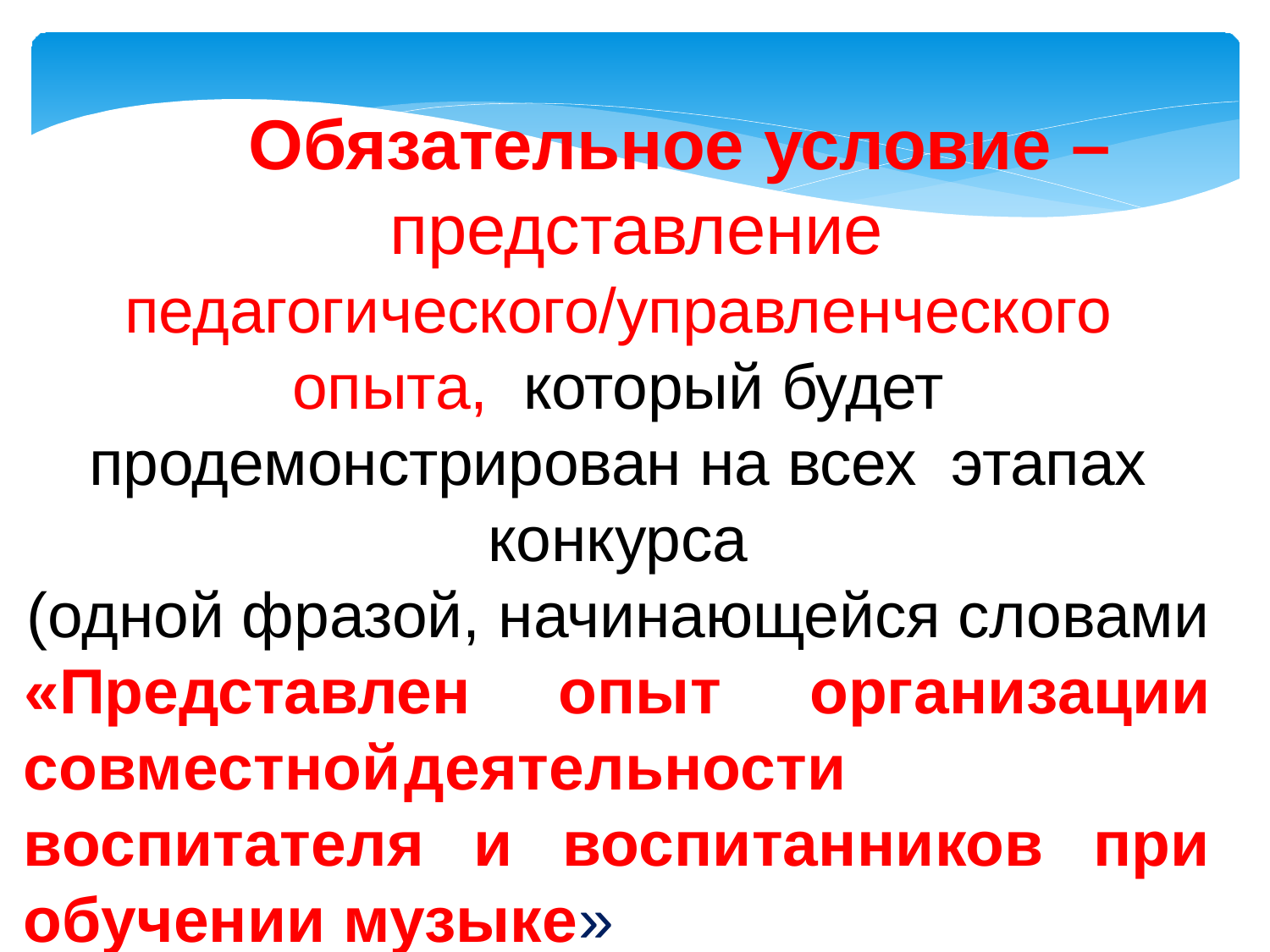

# Обязательное условие –  представление
педагогического/управленческого опыта,  который будет продемонстрирован на всех  этапах конкурса
(одной фразой, начинающейся словами
«Представлен опыт организации совместной	деятельности  воспитателя и воспитанников при обучении музыке»